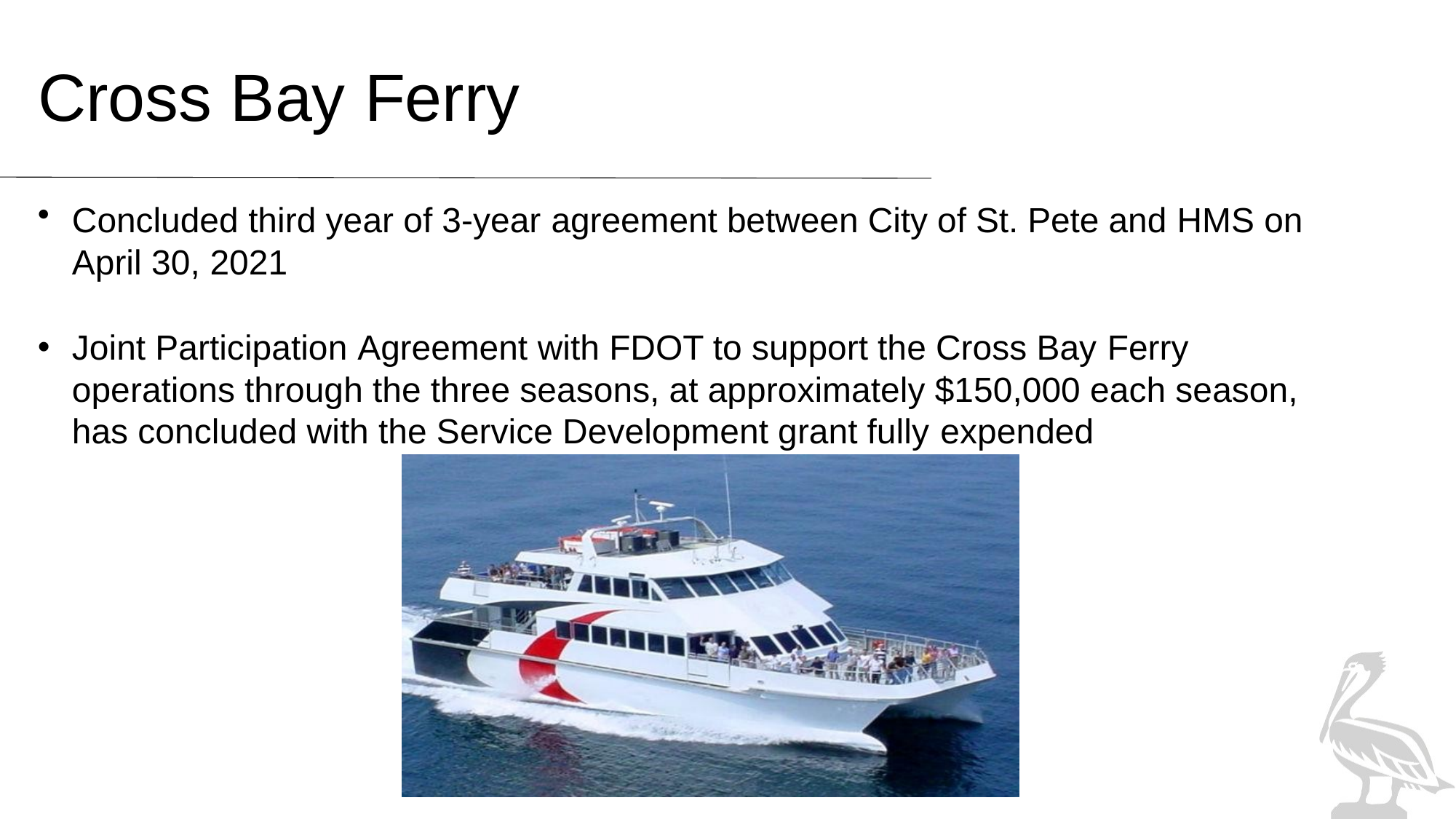

# Cross Bay Ferry

Concluded third year of 3-year agreement between City of St. Pete and HMS on April 30, 2021

Joint Participation Agreement with FDOT to support the Cross Bay Ferry  operations through the three seasons, at approximately $150,000 each season, has concluded with the Service Development grant fully expended